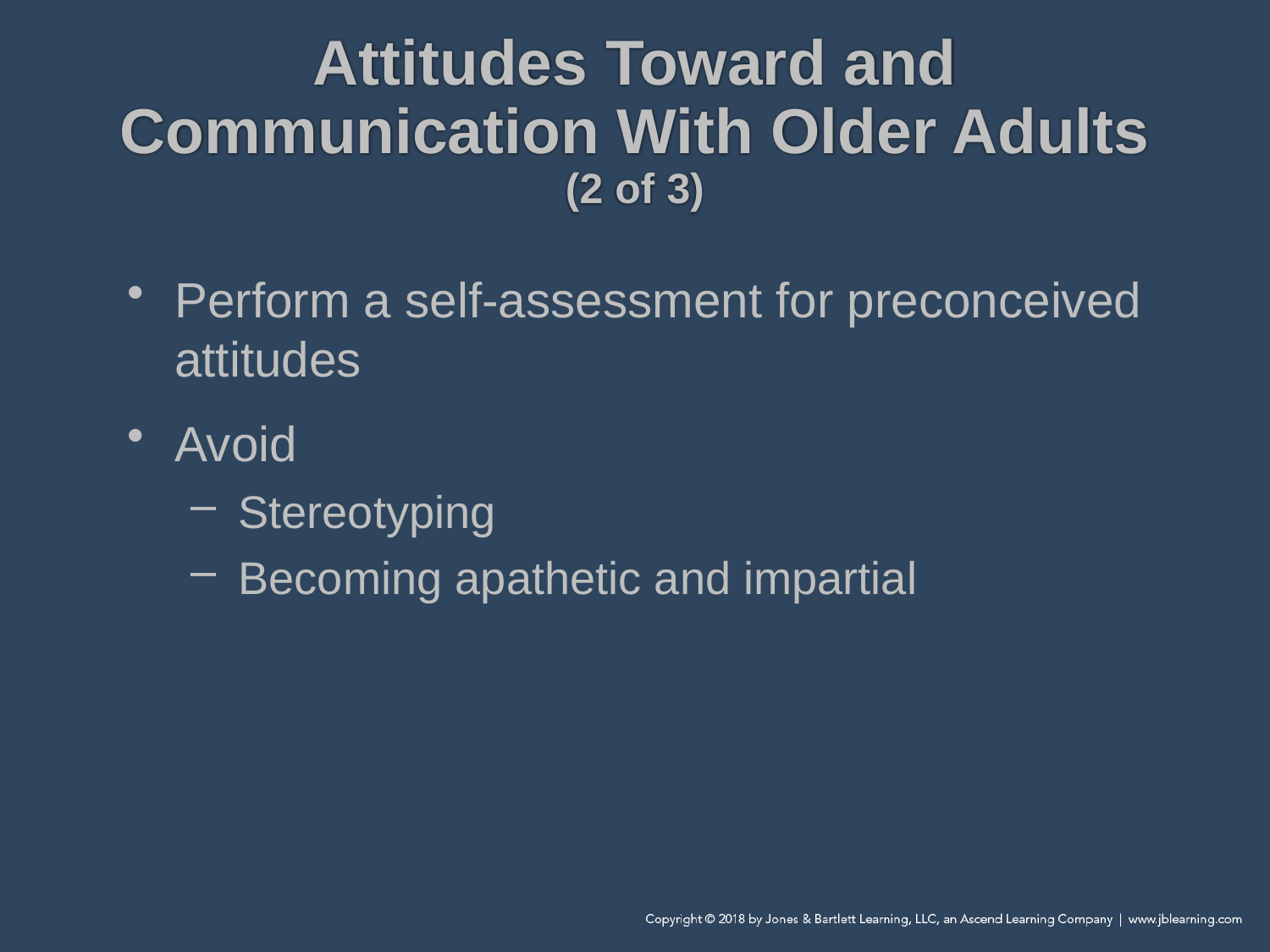

# Attitudes Toward and Communication With Older Adults (2 of 3)
Perform a self-assessment for preconceived attitudes
Avoid
Stereotyping
Becoming apathetic and impartial